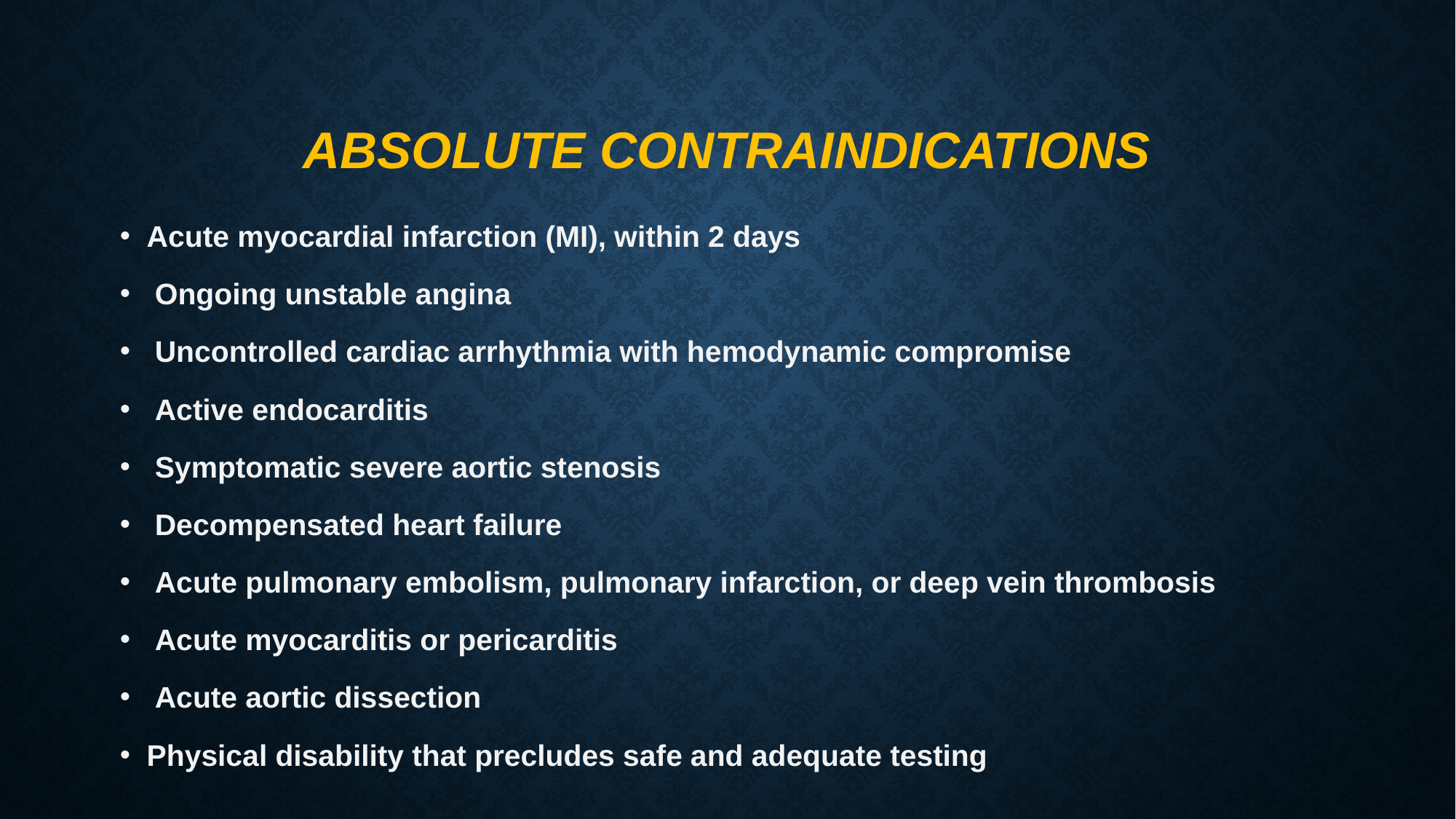

# Absolute Contraindications
Acute myocardial infarction (MI), within 2 days
 Ongoing unstable angina
 Uncontrolled cardiac arrhythmia with hemodynamic compromise
 Active endocarditis
 Symptomatic severe aortic stenosis
 Decompensated heart failure
 Acute pulmonary embolism, pulmonary infarction, or deep vein thrombosis
 Acute myocarditis or pericarditis
 Acute aortic dissection
Physical disability that precludes safe and adequate testing